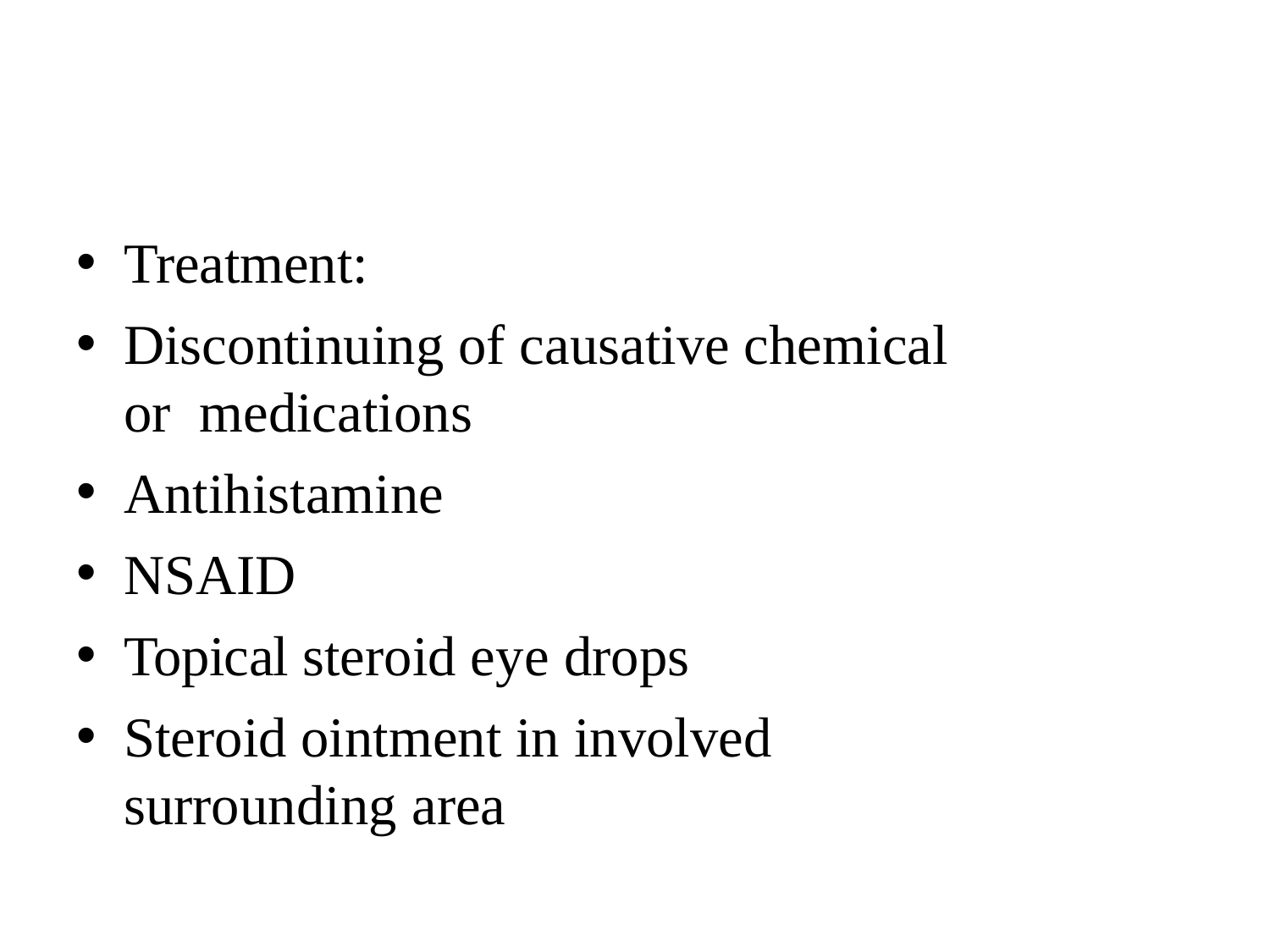

Treatment:
Discontinuing of causative chemical or  medications
Antihistamine
NSAID
Topical steroid eye drops
Steroid ointment in involved surrounding area